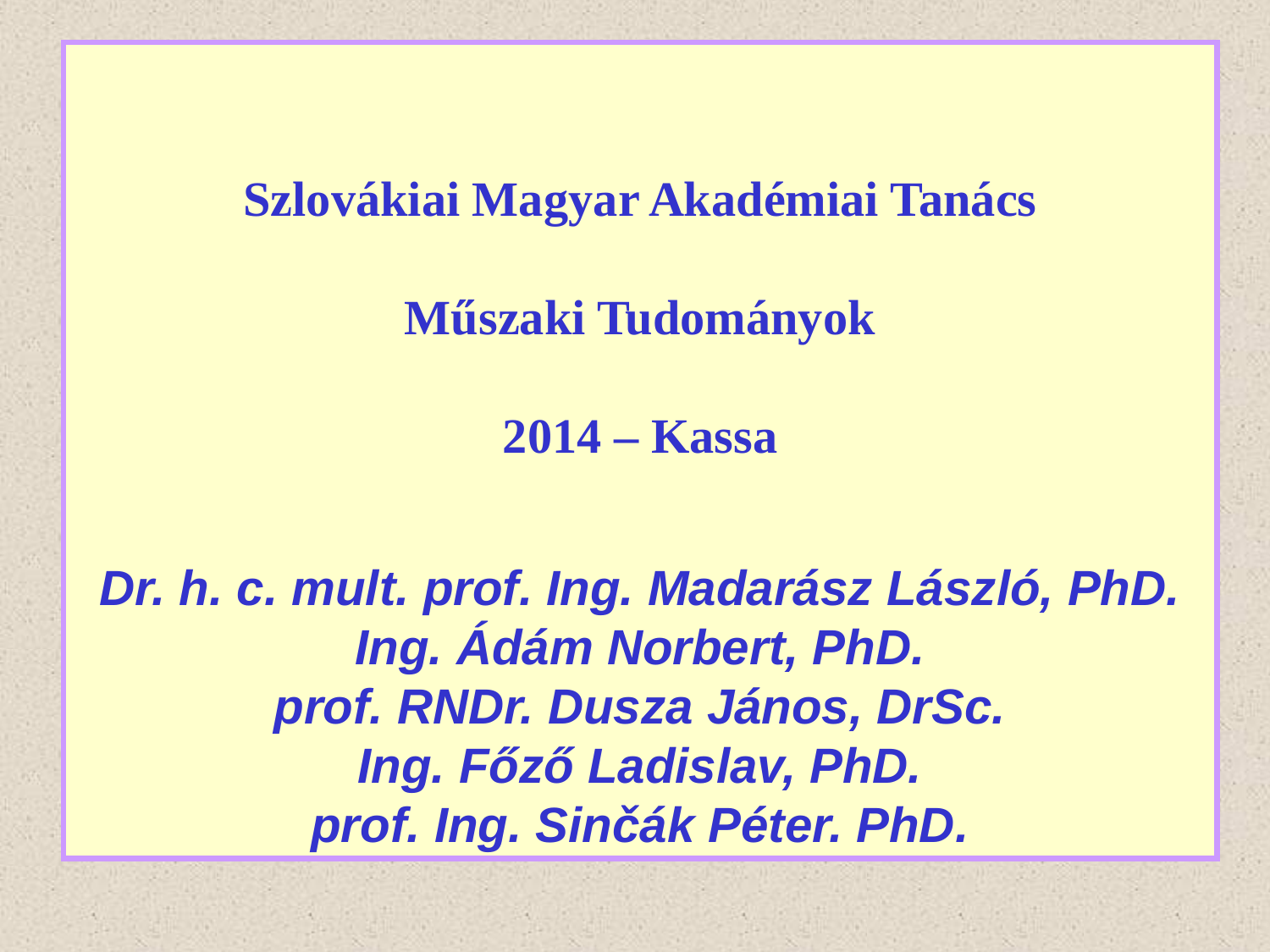

Szlovákiai Magyar Akadémiai Tanács

Műszaki Tudományok

2014 – Kassa

Dr. h. c. mult. prof. Ing. Madarász László, PhD.
Ing. Ádám Norbert, PhD.
prof. RNDr. Dusza János, DrSc.
Ing. Főző Ladislav, PhD.
prof. Ing. Sinčák Péter. PhD.